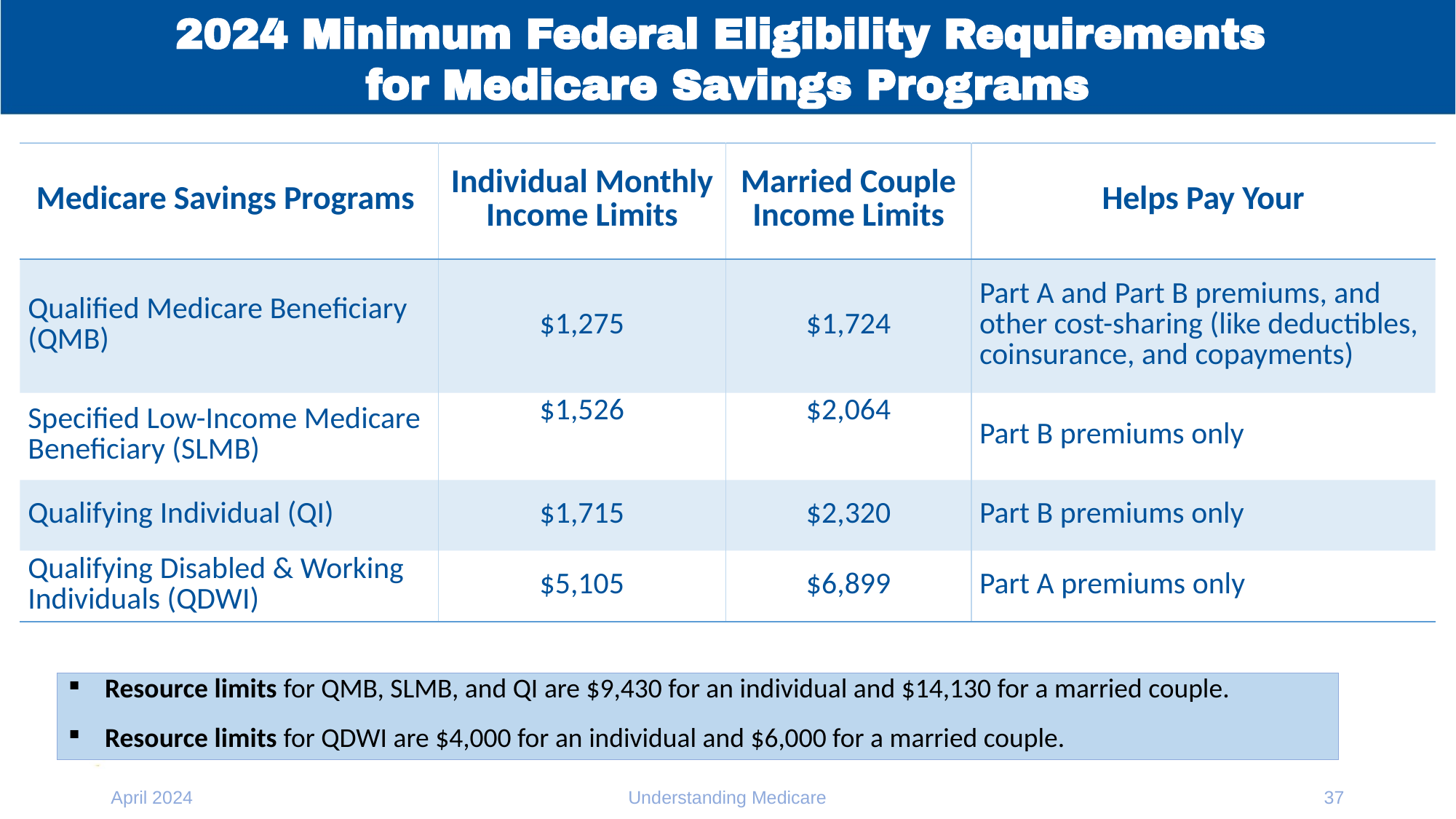

# 2024 Minimum Federal Eligibility Requirements for Medicare Savings Programs
| Medicare Savings Programs | Individual Monthly Income Limits | Married Couple Income Limits | Helps Pay Your |
| --- | --- | --- | --- |
| Qualified Medicare Beneficiary (QMB) | $1,275 | $1,724 | Part A and Part B premiums, and other cost-sharing (like deductibles, coinsurance, and copayments) |
| Specified Low-Income Medicare Beneficiary (SLMB) | $1,526 | $2,064 | Part B premiums only |
| Qualifying Individual (QI) | $1,715 | $2,320 | Part B premiums only |
| Qualifying Disabled & Working Individuals (QDWI) | $5,105 | $6,899 | Part A premiums only |
Resource limits for QMB, SLMB, and QI are $9,430 for an individual and $14,130 for a married couple.
Resource limits for QDWI are $4,000 for an individual and $6,000 for a married couple.
April 2024
Understanding Medicare
37